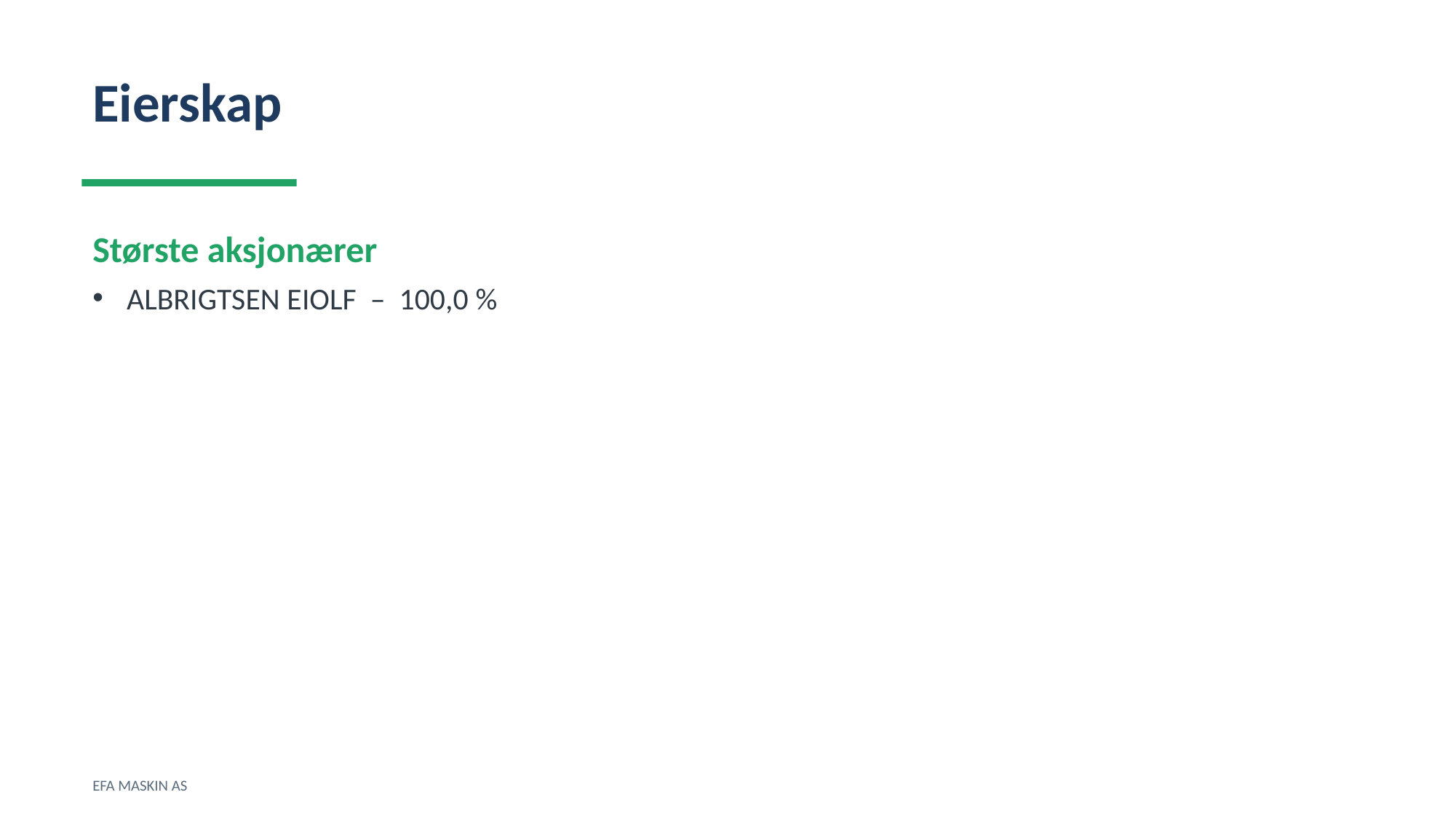

Eierskap

Største aksjonærer
ALBRIGTSEN EIOLF  –  100,0 %
EFA MASKIN AS